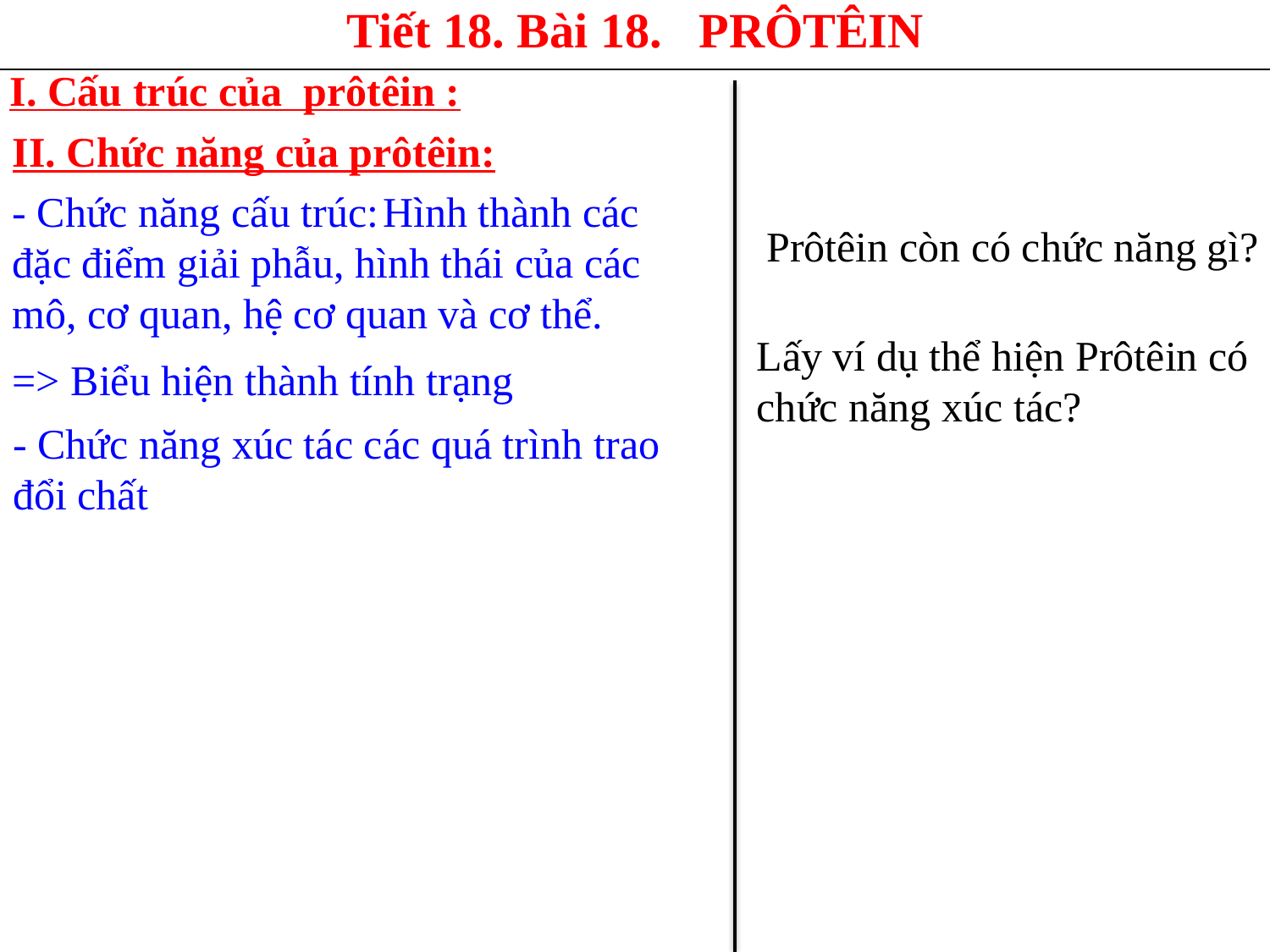

Tiết 18. Bài 18.   PRÔTÊIN
I. Cấu trúc của  prôtêin :
II. Chức năng của prôtêin:
- Chức năng cấu trúc:
                                   Hình thành các đặc điểm giải phẫu, hình thái của các mô, cơ quan, hệ cơ quan và cơ thể.
Prôtêin còn có chức năng gì?
Lấy ví dụ thể hiện Prôtêin có chức năng xúc tác?
=> Biểu hiện thành tính trạng
- Chức năng xúc tác các quá trình trao đổi chất